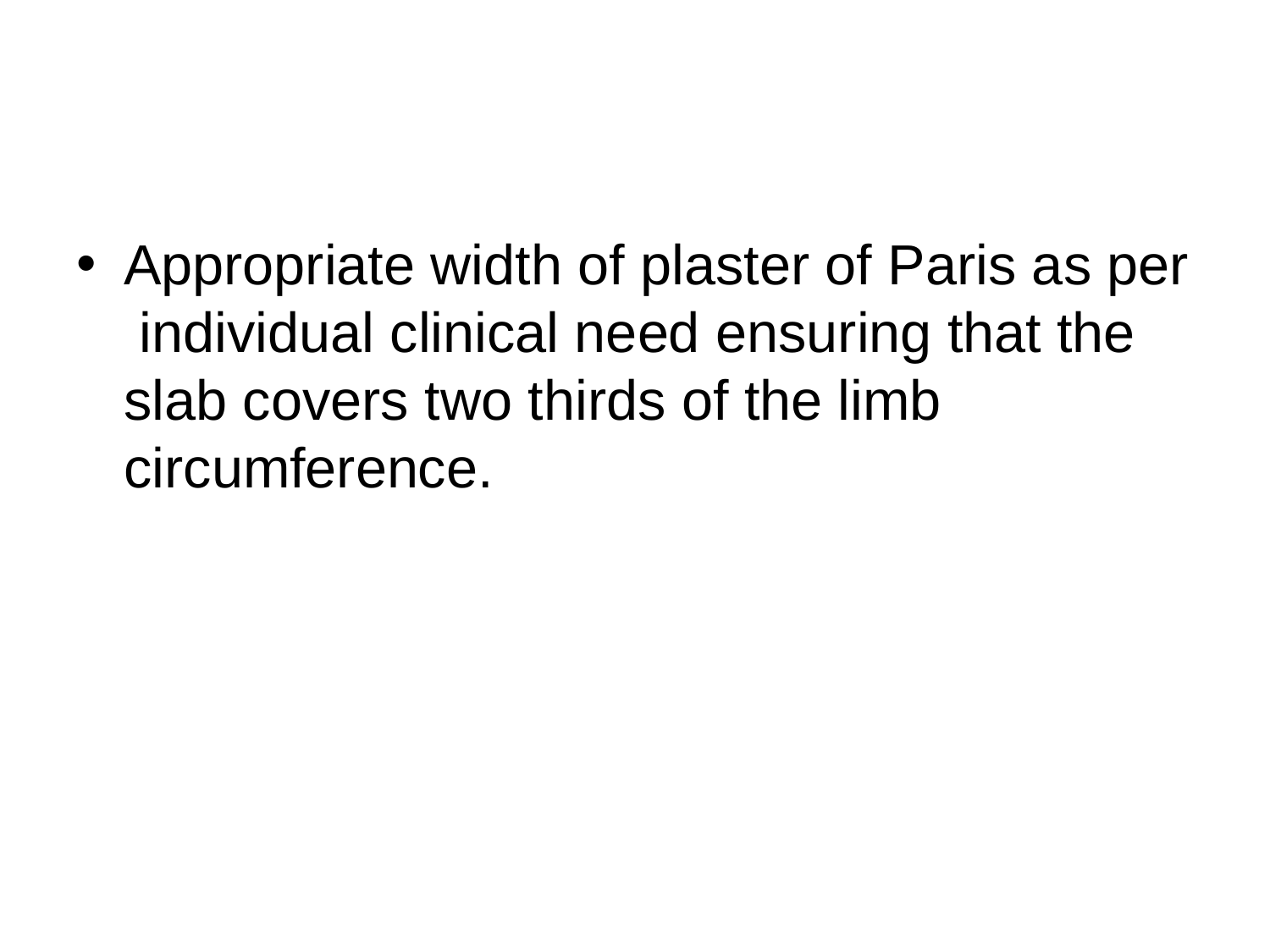

#
Appropriate width of plaster of Paris as per  individual clinical need ensuring that the slab covers two thirds of the limb circumference.